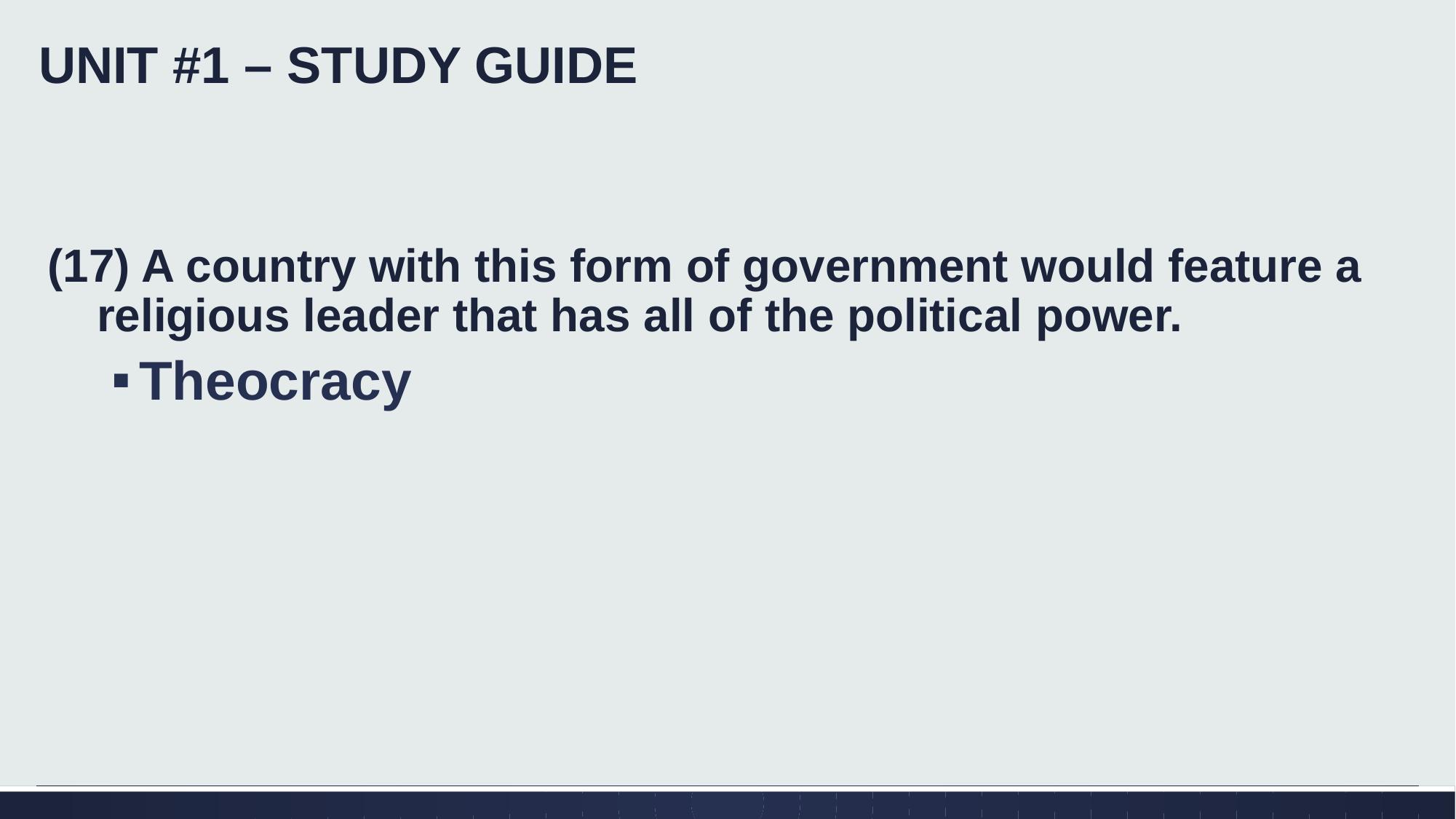

UNIT #1 – STUDY GUIDE
# (17) A country with this form of government would feature a religious leader that has all of the political power.
Theocracy